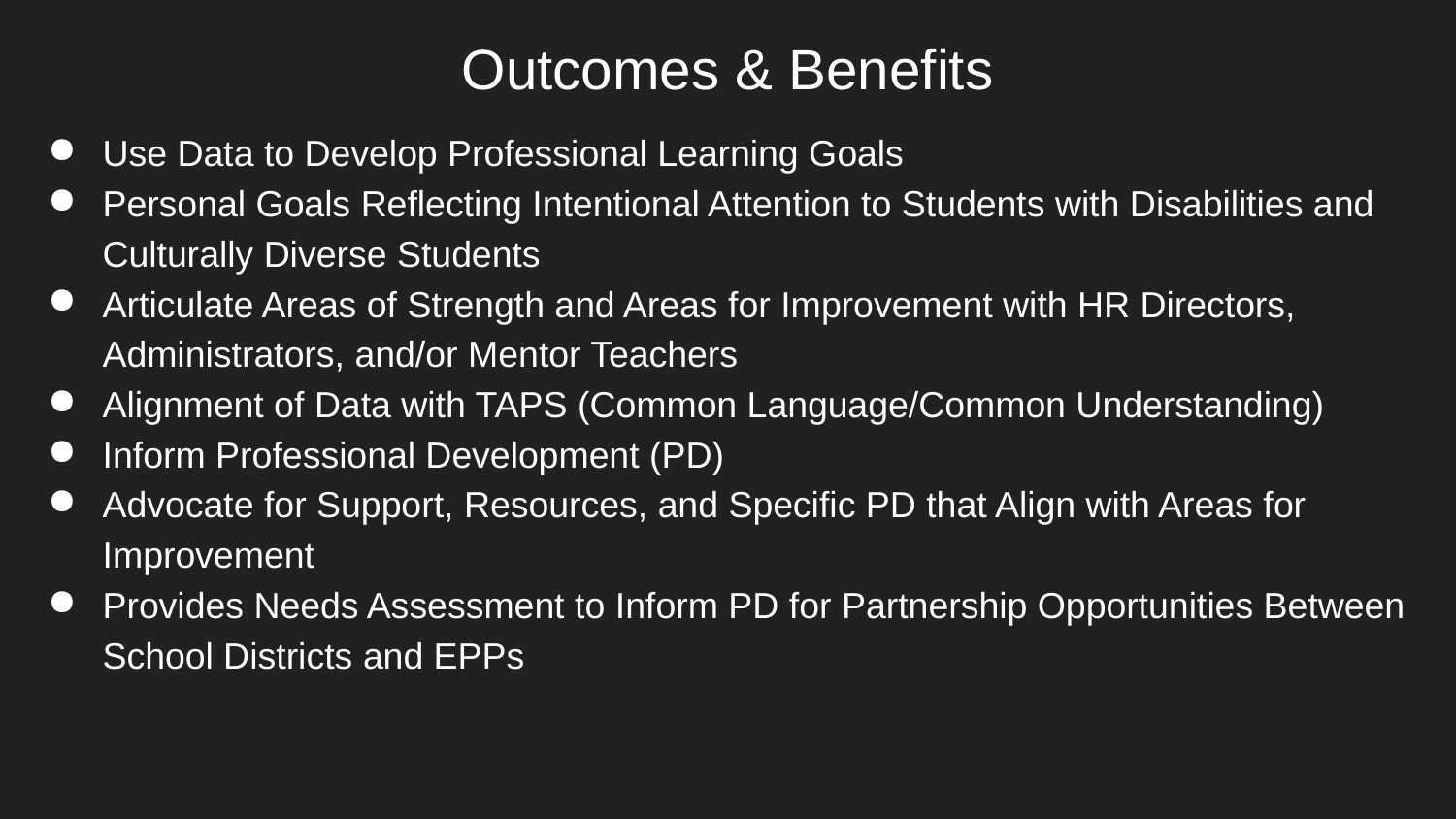

# Outcomes & Benefits
Use Data to Develop Professional Learning Goals
Personal Goals Reflecting Intentional Attention to Students with Disabilities and Culturally Diverse Students
Articulate Areas of Strength and Areas for Improvement with HR Directors, Administrators, and/or Mentor Teachers
Alignment of Data with TAPS (Common Language/Common Understanding)
Inform Professional Development (PD)
Advocate for Support, Resources, and Specific PD that Align with Areas for Improvement
Provides Needs Assessment to Inform PD for Partnership Opportunities Between School Districts and EPPs